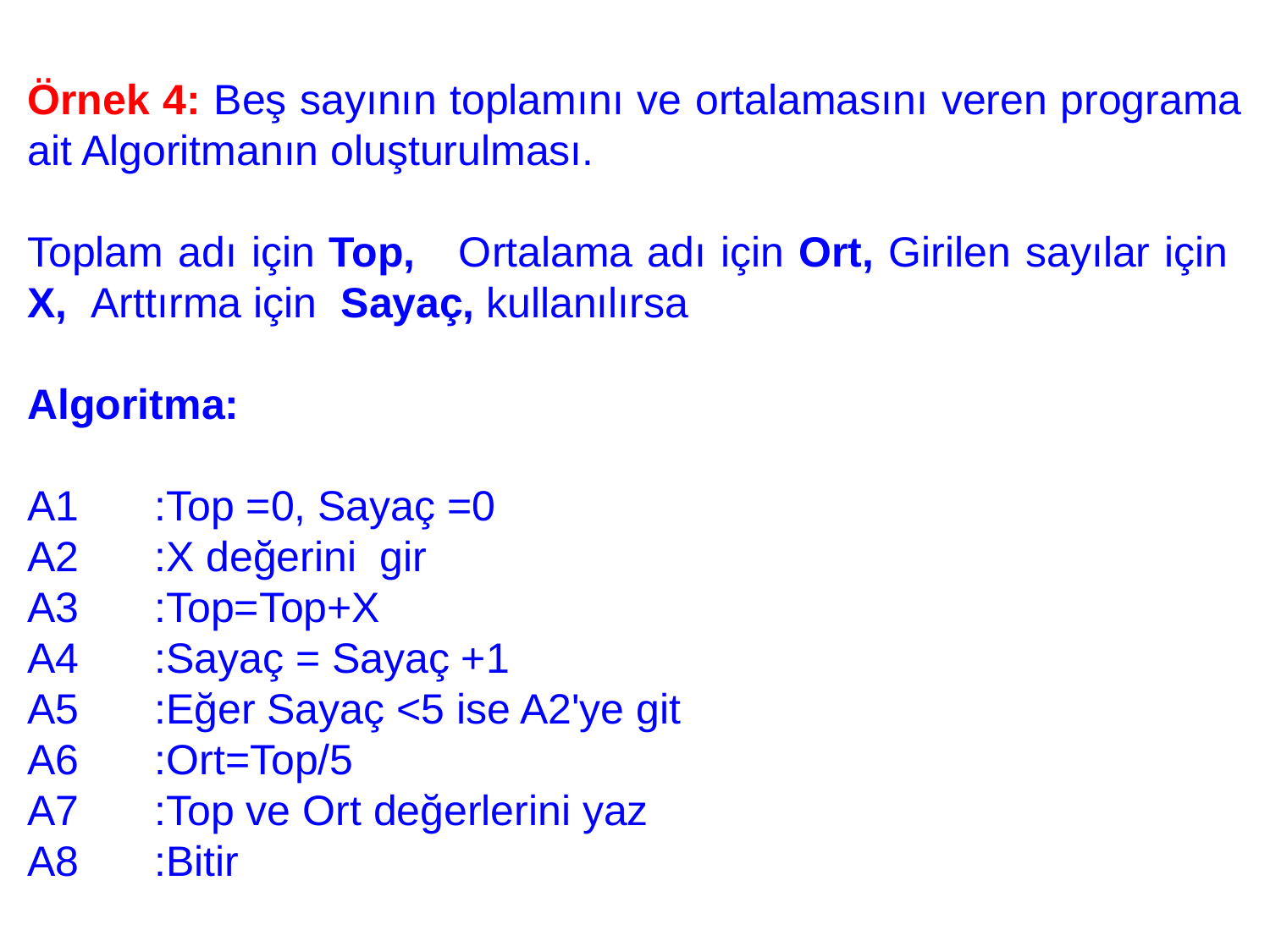

Örnek 4: Beş sayının toplamını ve ortalamasını veren programa ait Algoritmanın oluşturulması.

Toplam adı için Top,   Ortalama adı için Ort, Girilen sayılar için  X,  Arttırma için  Sayaç, kullanılırsa

Algoritma:

A1 	:Top =0, Sayaç =0
A2 	:X değerini  gir
A3 	:Top=Top+X
A4 	:Sayaç = Sayaç +1
A5 	:Eğer Sayaç <5 ise A2'ye git
A6 	:Ort=Top/5
A7 	:Top ve Ort değerlerini yaz
A8 	:Bitir